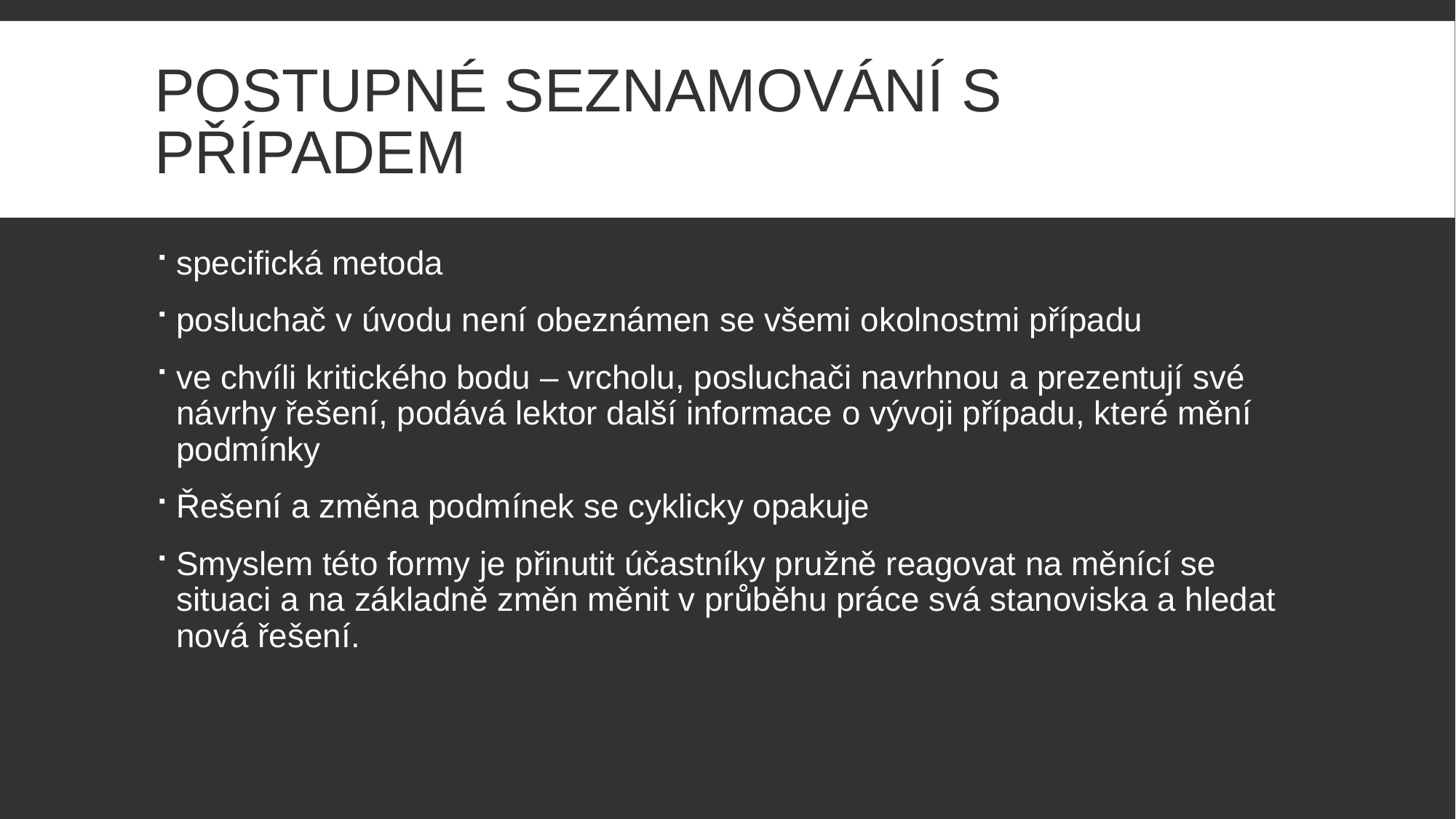

# Postupné seznamování s případem
specifická metoda
posluchač v úvodu není obeznámen se všemi okolnostmi případu
ve chvíli kritického bodu – vrcholu, posluchači navrhnou a prezentují své návrhy řešení, podává lektor další informace o vývoji případu, které mění podmínky
Řešení a změna podmínek se cyklicky opakuje
Smyslem této formy je přinutit účastníky pružně reagovat na měnící se situaci a na základně změn měnit v průběhu práce svá stanoviska a hledat nová řešení.